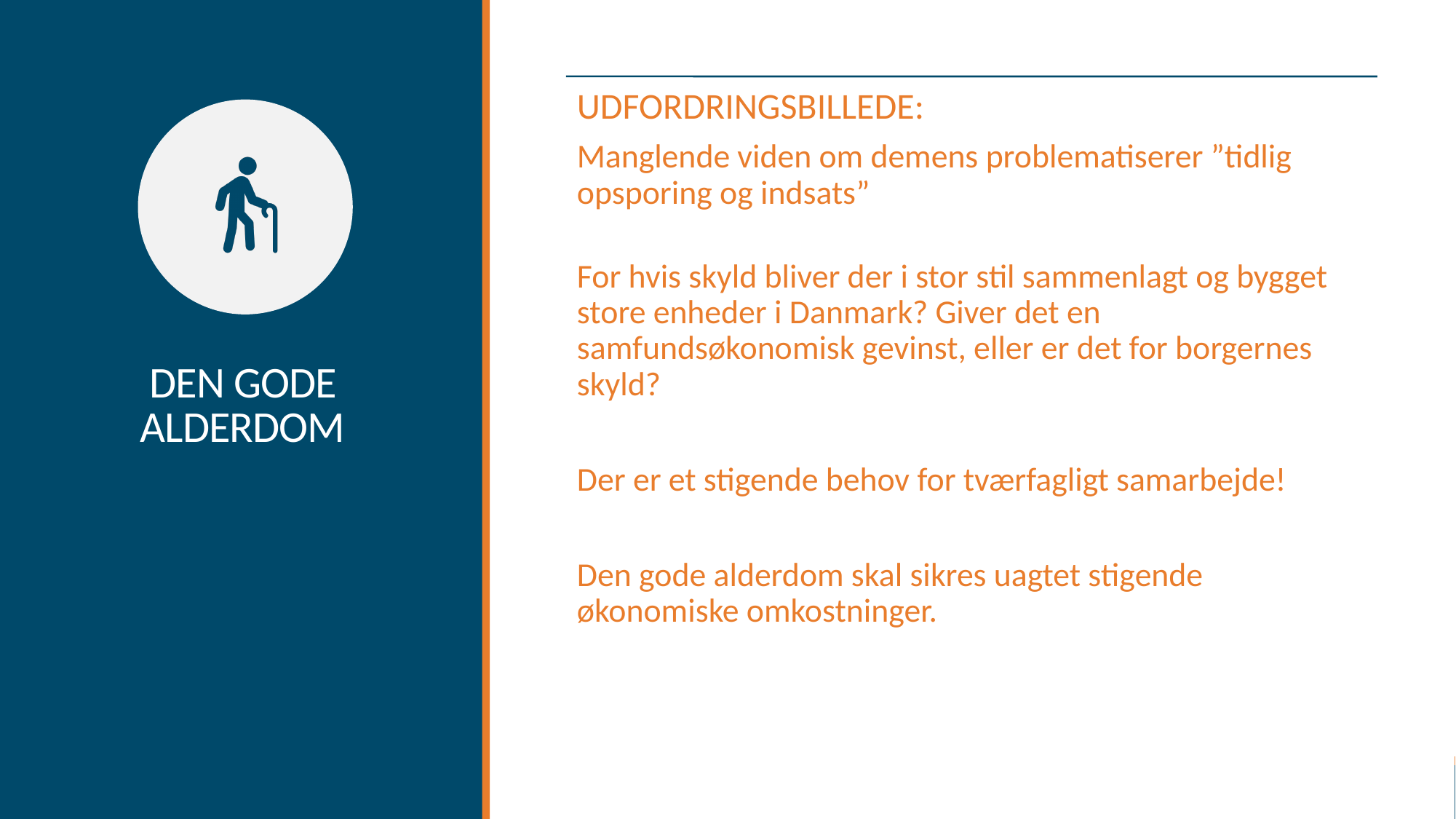

# DEN GODE ALDERDOM
UDFORDRINGSBILLEDE:
Manglende viden om demens problematiserer ”tidlig opsporing og indsats”
For hvis skyld bliver der i stor stil sammenlagt og bygget store enheder i Danmark? Giver det en samfundsøkonomisk gevinst, eller er det for borgernes skyld?

Der er et stigende behov for tværfagligt samarbejde!

Den gode alderdom skal sikres uagtet stigende økonomiske omkostninger.